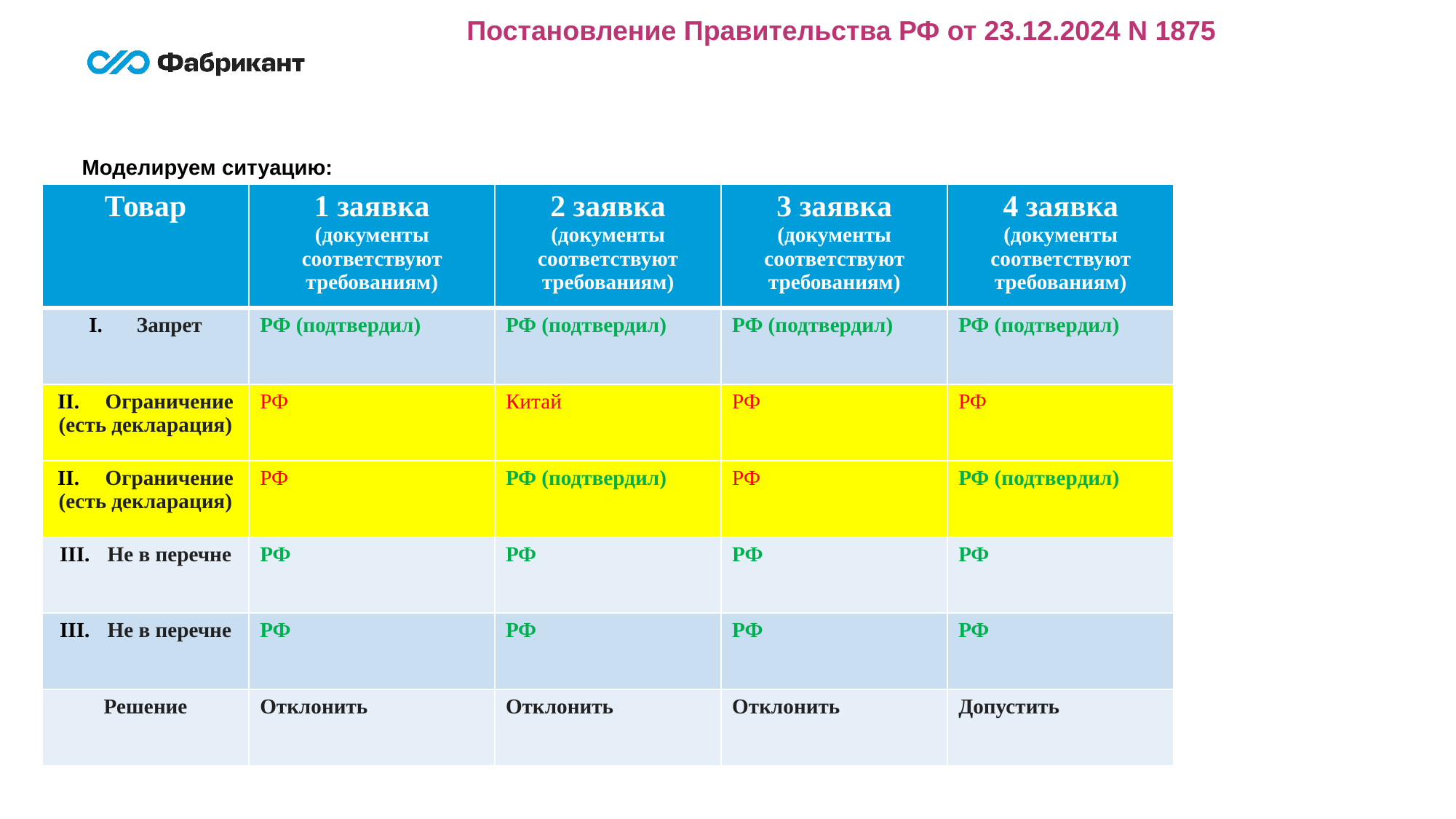

Постановление Правительства РФ от 23.12.2024 N 1875
Моделируем ситуацию:
| Товар | 1 заявка (документы соответствуют требованиям) | 2 заявка (документы соответствуют требованиям) | 3 заявка (документы соответствуют требованиям) | 4 заявка (документы соответствуют требованиям) |
| --- | --- | --- | --- | --- |
| Запрет | РФ (подтвердил) | РФ (подтвердил) | РФ (подтвердил) | РФ (подтвердил) |
| Ограничение (есть декларация) | РФ | Китай | РФ | РФ |
| Ограничение (есть декларация) | РФ | РФ (подтвердил) | РФ | РФ (подтвердил) |
| Не в перечне | РФ | РФ | РФ | РФ |
| Не в перечне | РФ | РФ | РФ | РФ |
| Решение | Отклонить | Отклонить | Отклонить | Допустить |